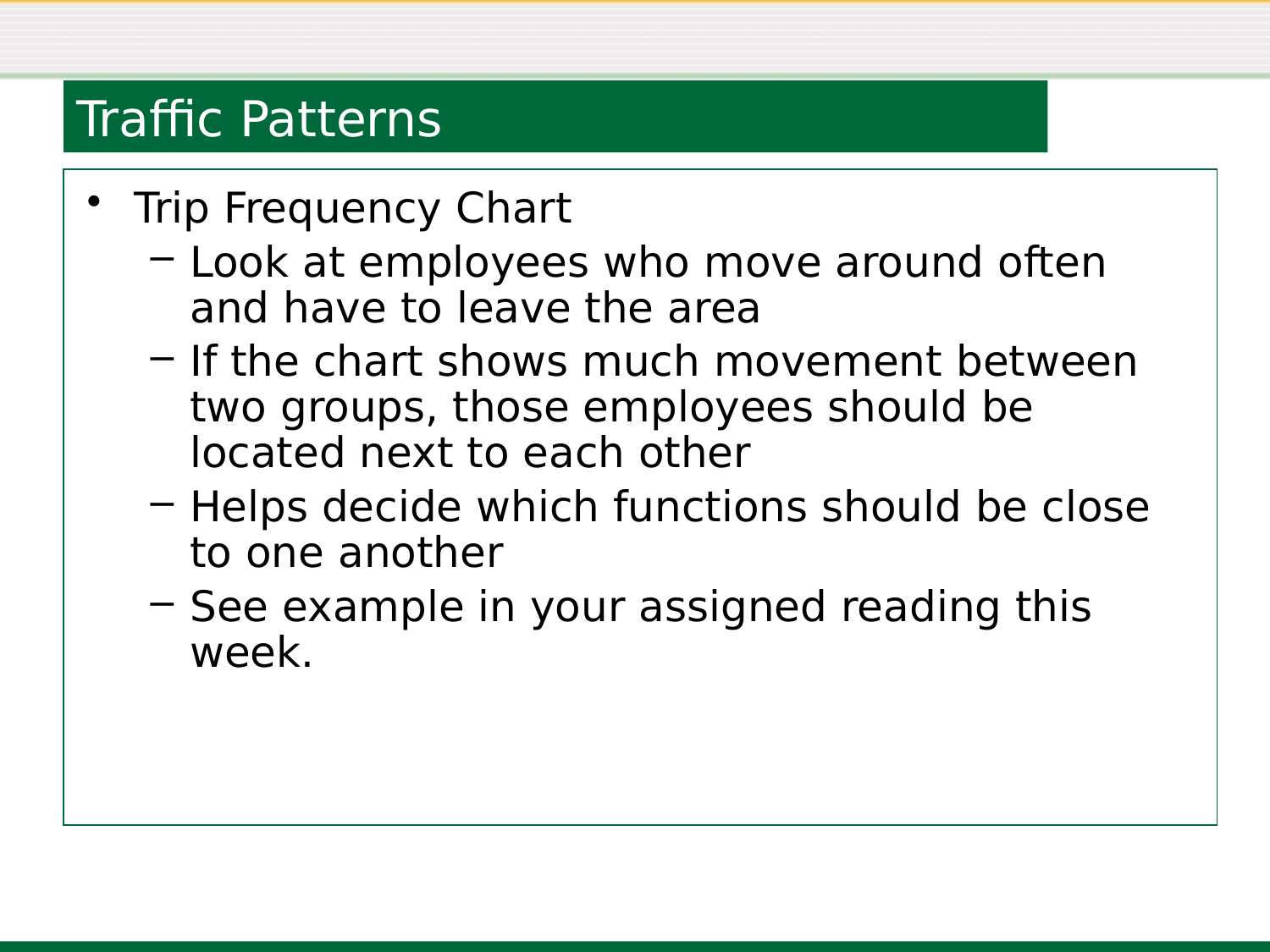

# Traffic Patterns
Trip Frequency Chart
Look at employees who move around often and have to leave the area
If the chart shows much movement between two groups, those employees should be located next to each other
Helps decide which functions should be close to one another
See example in your assigned reading this week.